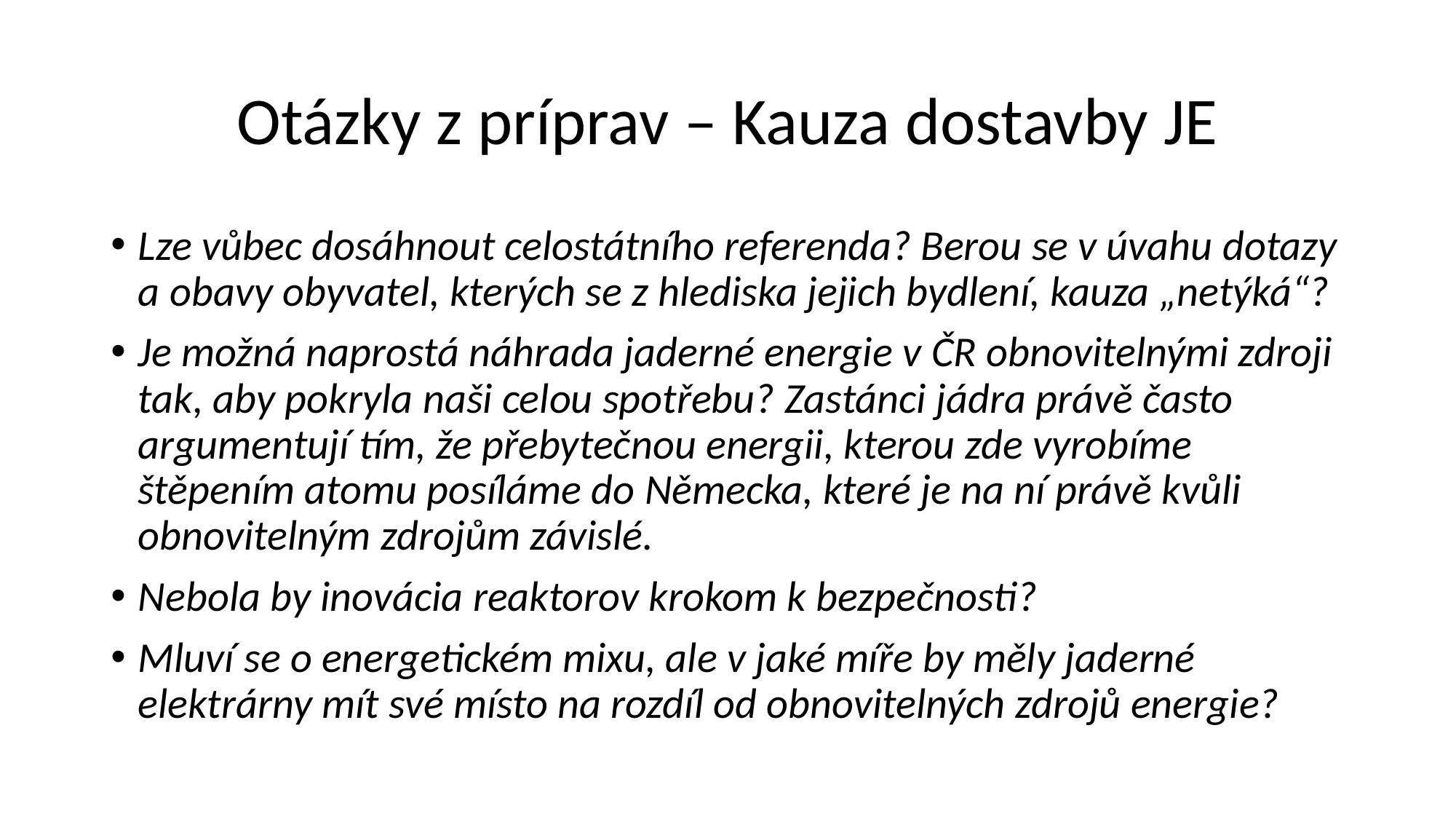

# Otázky z príprav – Kauza dostavby JE
Lze vůbec dosáhnout celostátního referenda? Berou se v úvahu dotazy a obavy obyvatel, kterých se z hlediska jejich bydlení, kauza „netýká“?
Je možná naprostá náhrada jaderné energie v ČR obnovitelnými zdroji tak, aby pokryla naši celou spotřebu? Zastánci jádra právě často argumentují tím, že přebytečnou energii, kterou zde vyrobíme štěpením atomu posíláme do Německa, které je na ní právě kvůli obnovitelným zdrojům závislé.
Nebola by inovácia reaktorov krokom k bezpečnosti?
Mluví se o energetickém mixu, ale v jaké míře by měly jaderné elektrárny mít své místo na rozdíl od obnovitelných zdrojů energie?